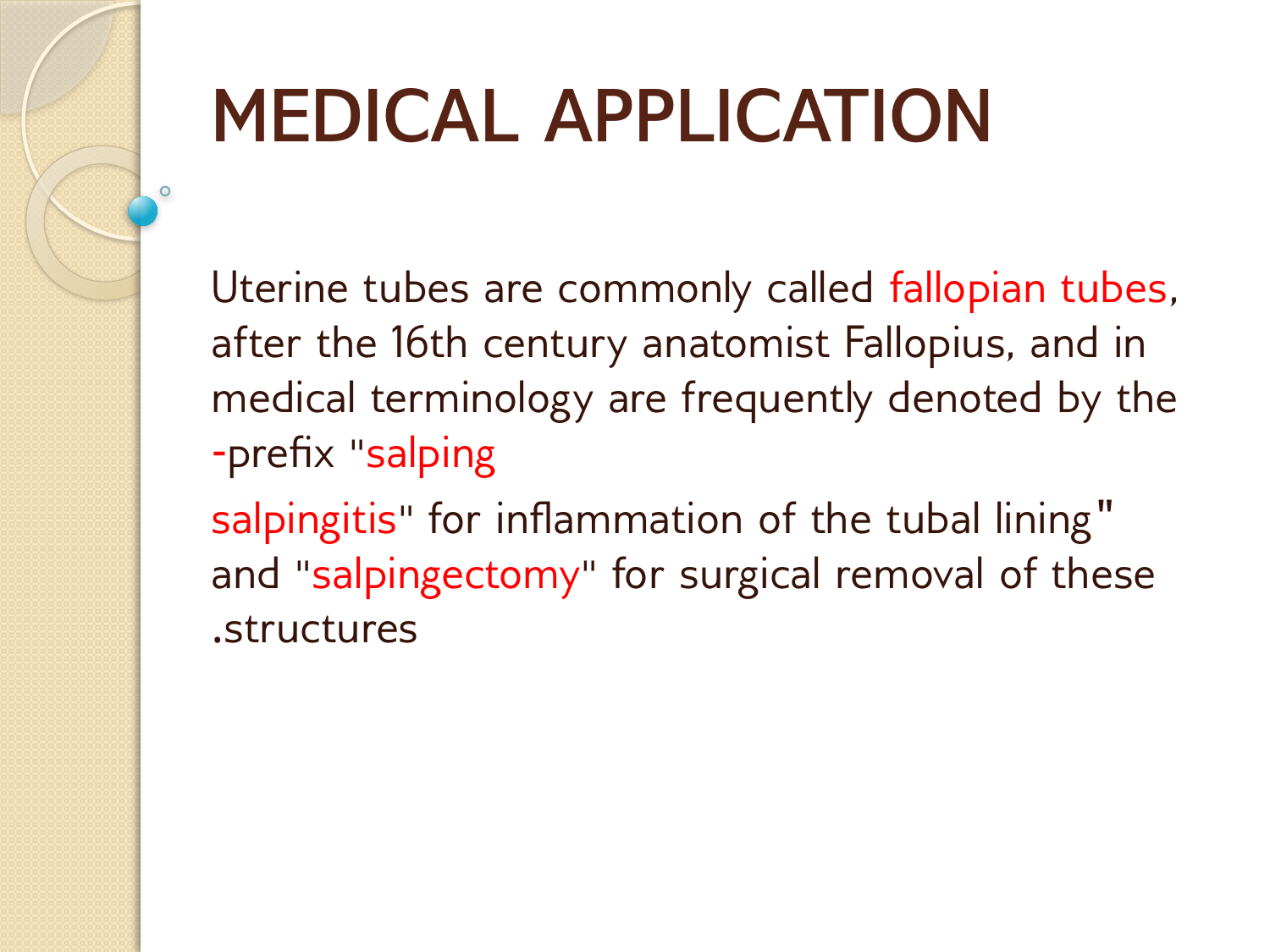

# MEDICAL APPLICATION
Uterine tubes are commonly called fallopian tubes, after the 16th century anatomist Fallopius, and in medical terminology are frequently denoted by the prefix "salping-
 "salpingitis" for inflammation of the tubal lining and "salpingectomy" for surgical removal of these structures.